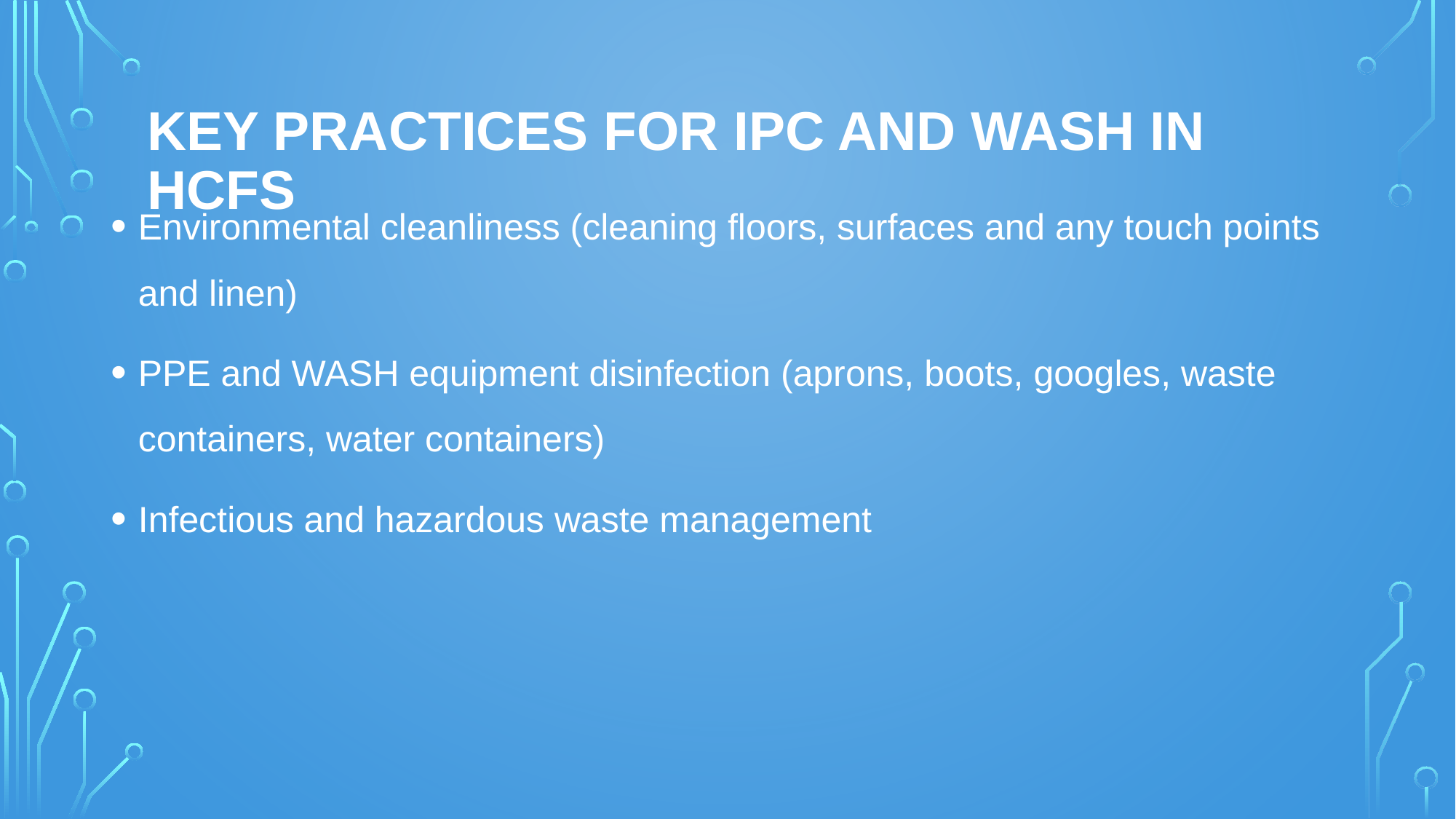

# Key practices for IPC and WASH in HCFs
Environmental cleanliness (cleaning floors, surfaces and any touch points and linen)
PPE and WASH equipment disinfection (aprons, boots, googles, waste containers, water containers)
Infectious and hazardous waste management